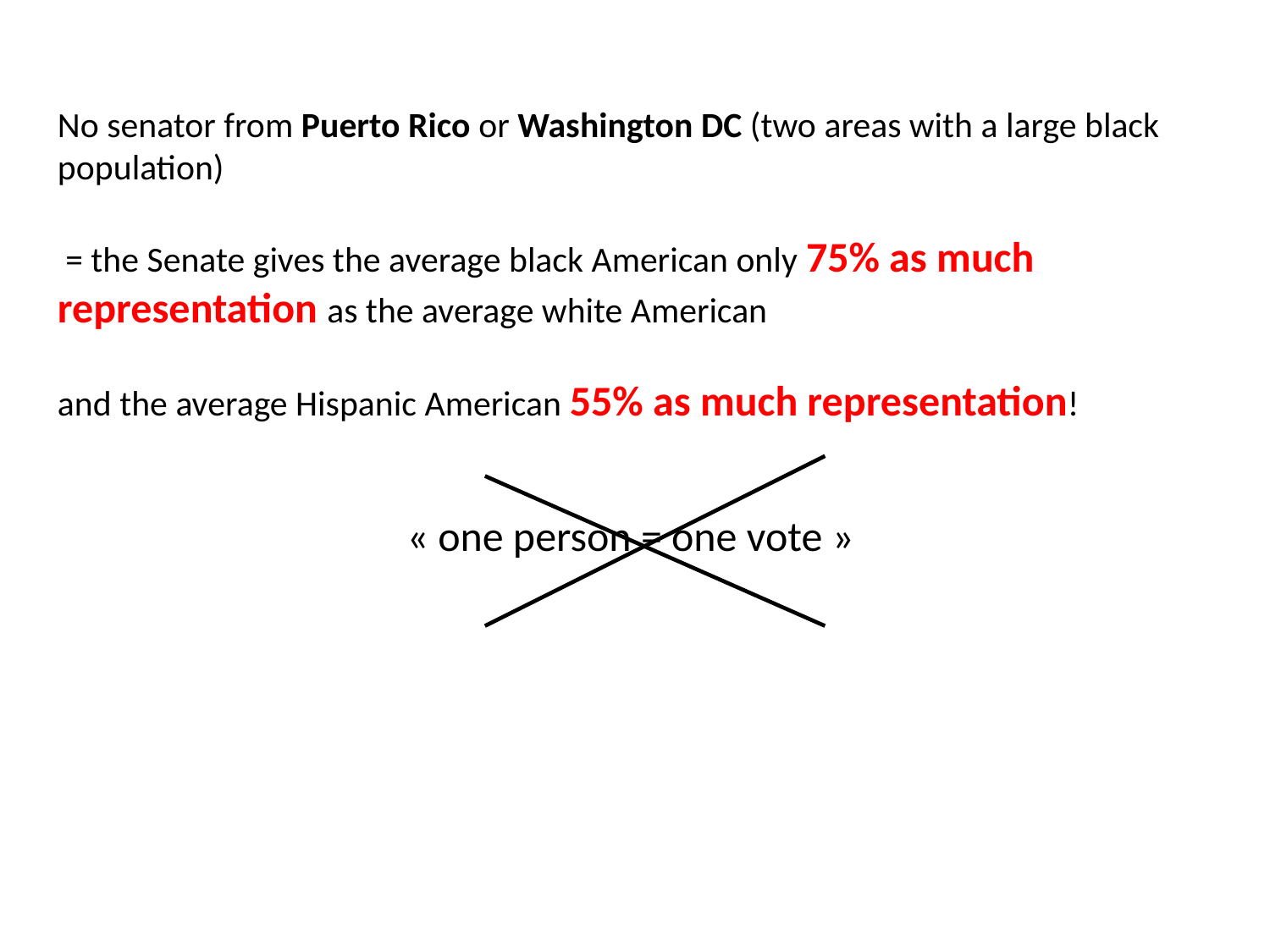

No senator from Puerto Rico or Washington DC (two areas with a large black population)

 = the Senate gives the average black American only 75% as much representation as the average white American

and the average Hispanic American 55% as much representation!

« one person = one vote »